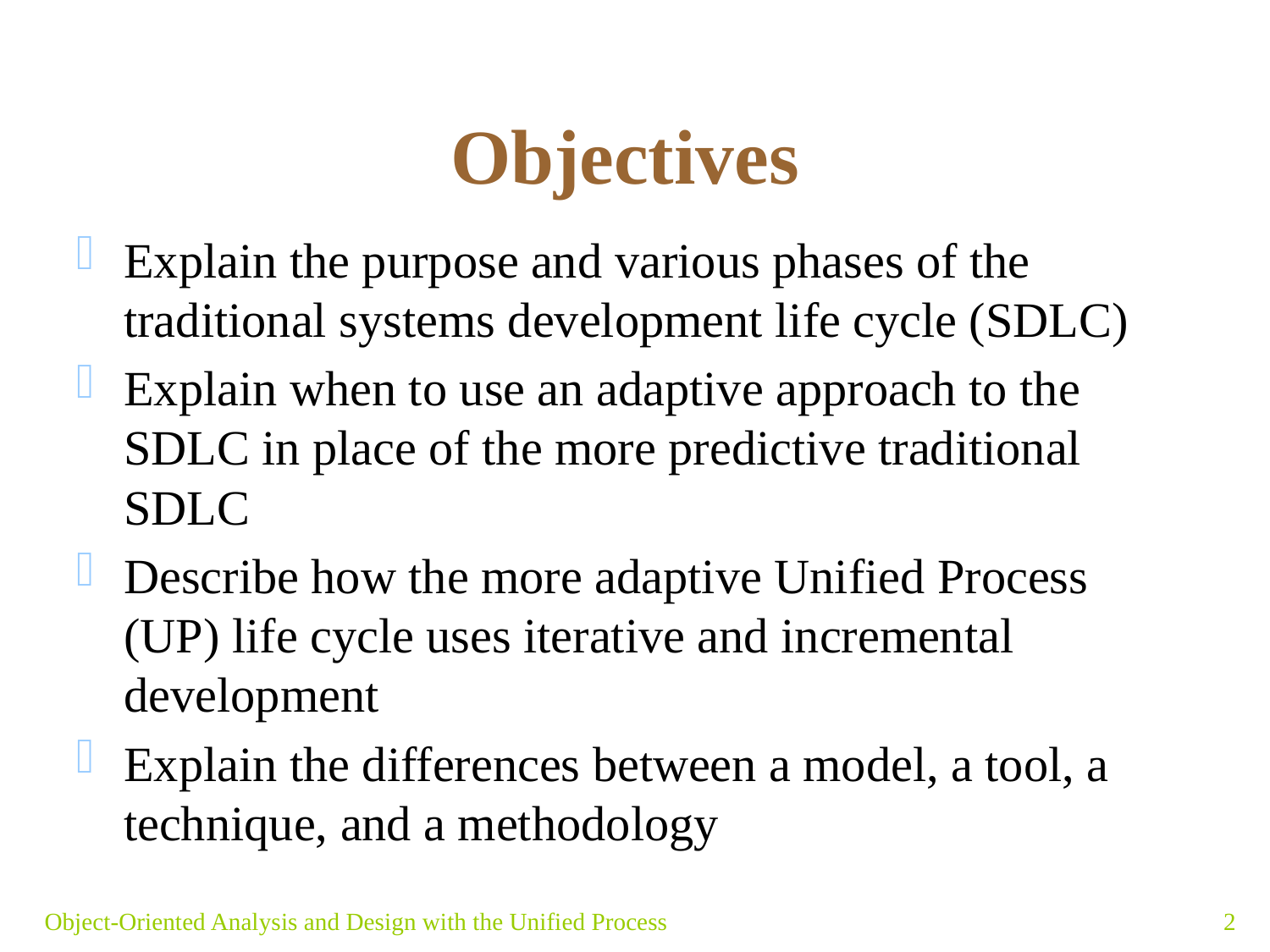

# Objectives
Explain the purpose and various phases of the traditional systems development life cycle (SDLC)
Explain when to use an adaptive approach to the SDLC in place of the more predictive traditional SDLC
Describe how the more adaptive Unified Process (UP) life cycle uses iterative and incremental development
Explain the differences between a model, a tool, a technique, and a methodology
Object-Oriented Analysis and Design with the Unified Process
2